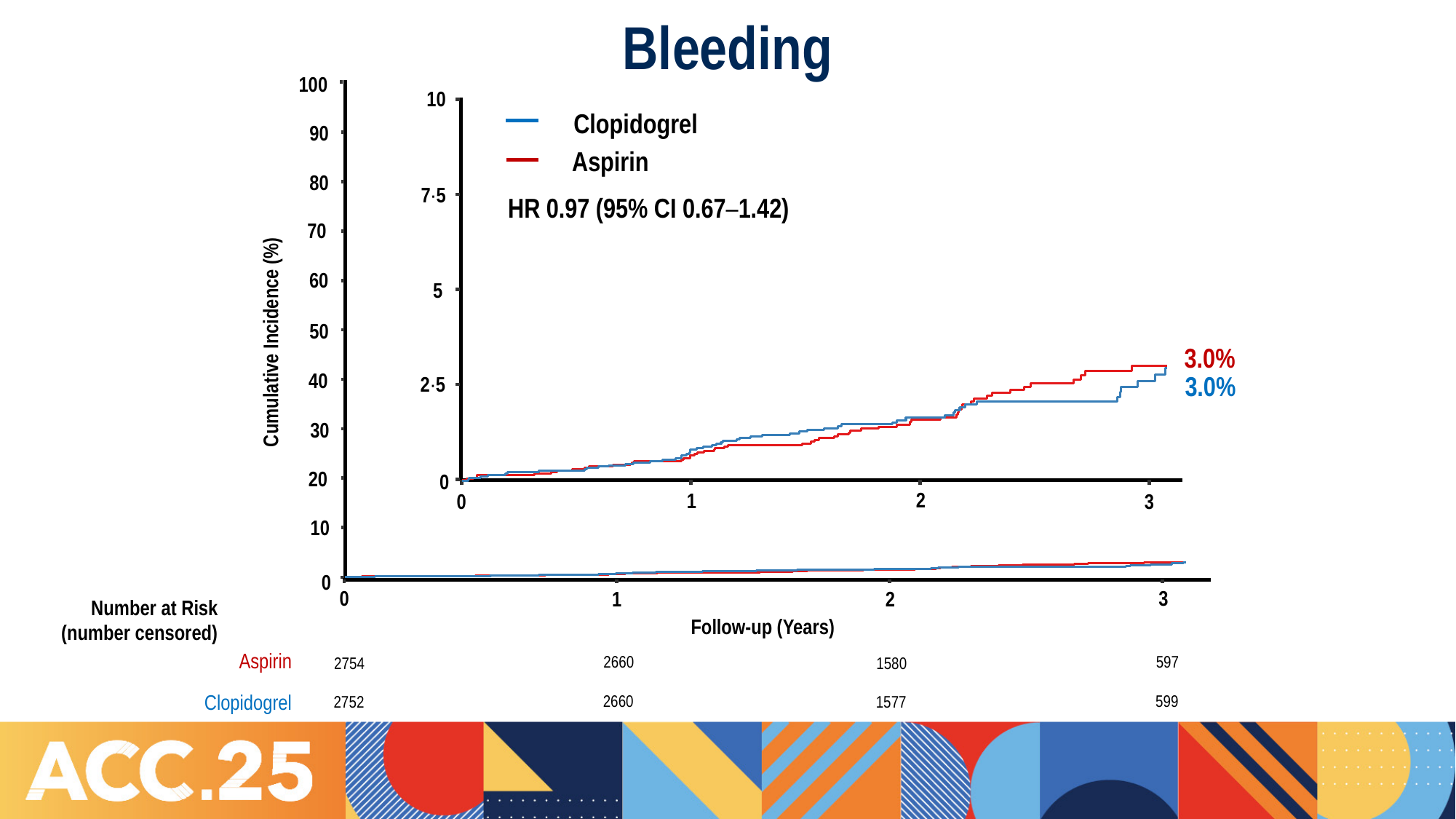

Bleeding
100

10

Clopidogrel
90

Aspirin
80
7·5

HR 0.97 (95% CI 0.67–1.42)

70

60
5

50
Cumulative Incidence (%)

3.0%
40
3.0%
2·5

30

20
0

2
1
0
3
10

0

3
0

2
1
Number at Risk
(number censored)
Follow-up (Years)
Aspirin
2660
597
1580
2754
Clopidogrel
2660
599
1577
2752